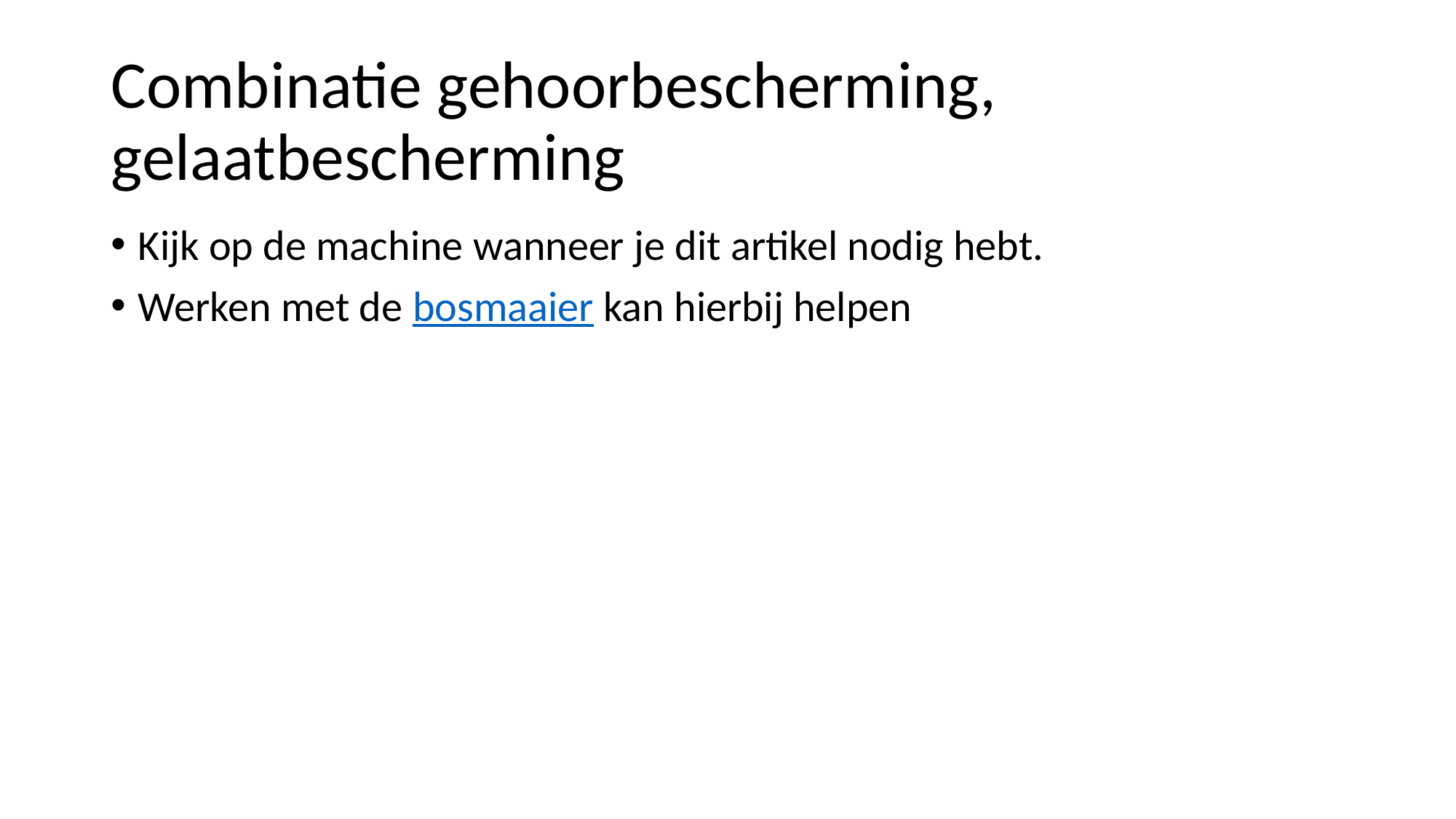

# Combinatie gehoorbescherming, gelaatbescherming
Kijk op de machine wanneer je dit artikel nodig hebt.
Werken met de bosmaaier kan hierbij helpen